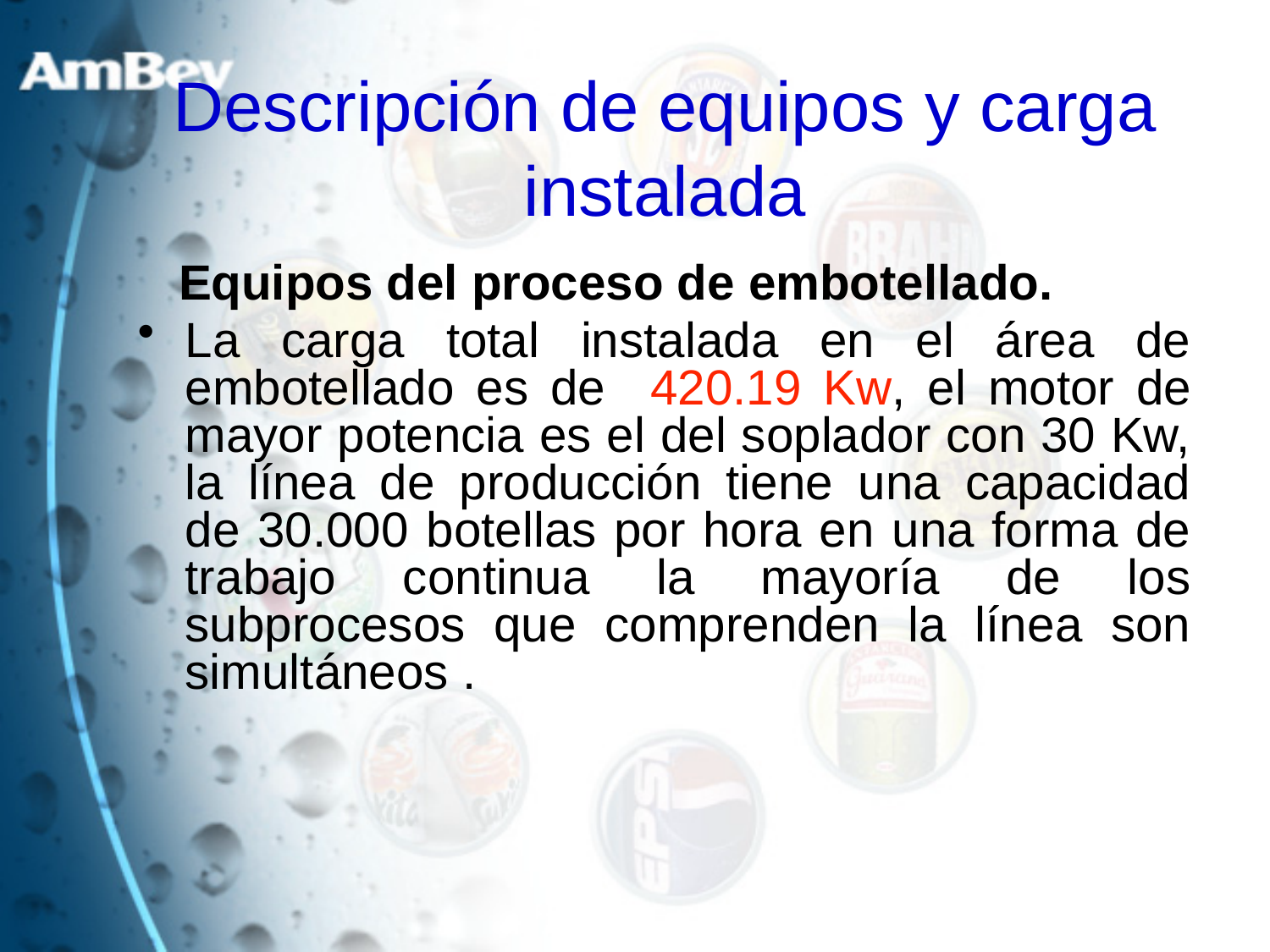

Descripción de equipos y carga instalada
   Equipos del proceso de embotellado.
La carga total instalada en el área de embotellado es de  420.19 Kw, el motor de mayor potencia es el del soplador con 30 Kw, la línea de producción tiene una capacidad de 30.000 botellas por hora en una forma de trabajo continua la mayoría de los subprocesos que comprenden la línea son simultáneos .